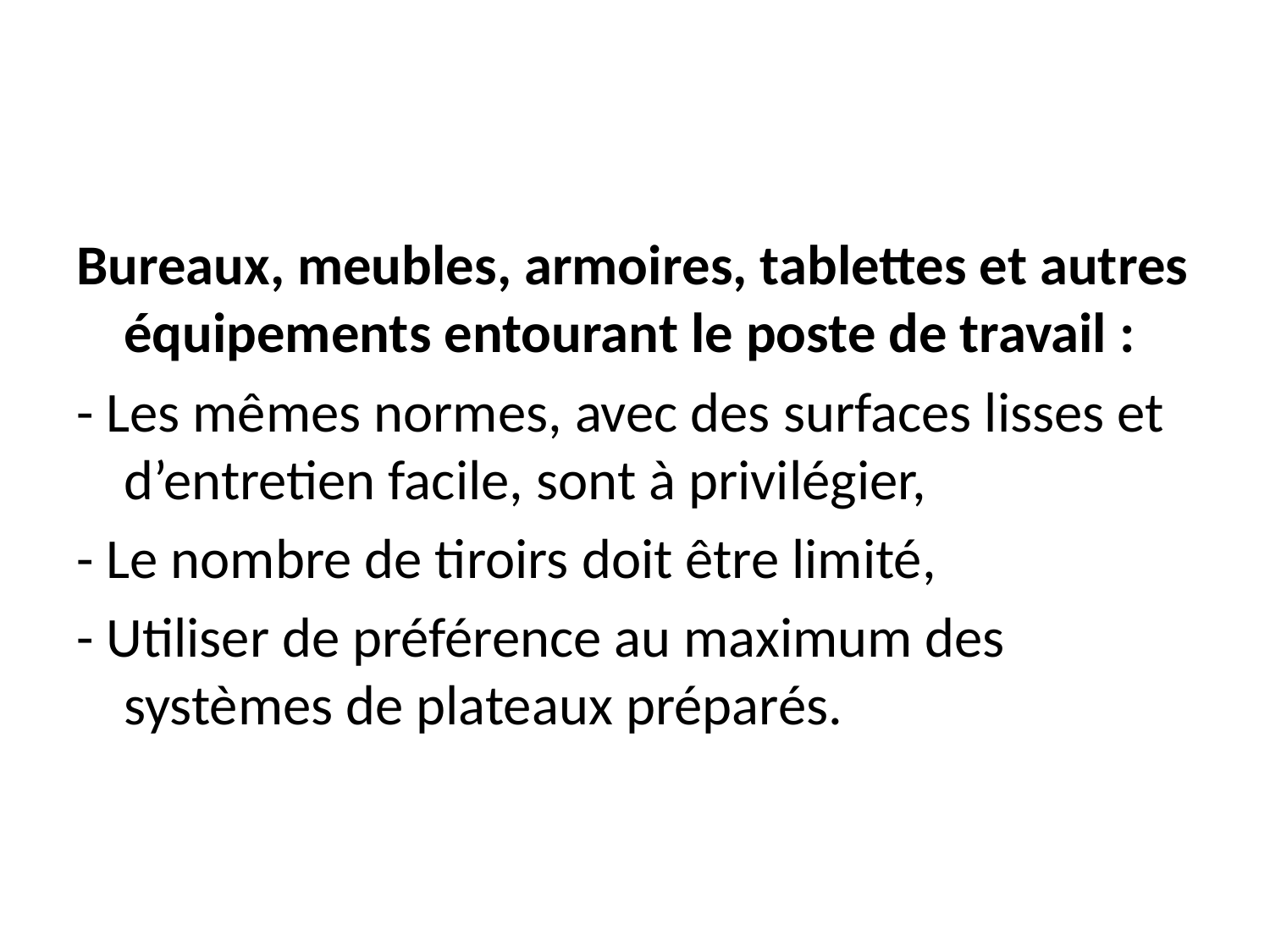

Bureaux, meubles, armoires, tablettes et autres équipements entourant le poste de travail :
- Les mêmes normes, avec des surfaces lisses et d’entretien facile, sont à privilégier,
- Le nombre de tiroirs doit être limité,
- Utiliser de préférence au maximum des systèmes de plateaux préparés.